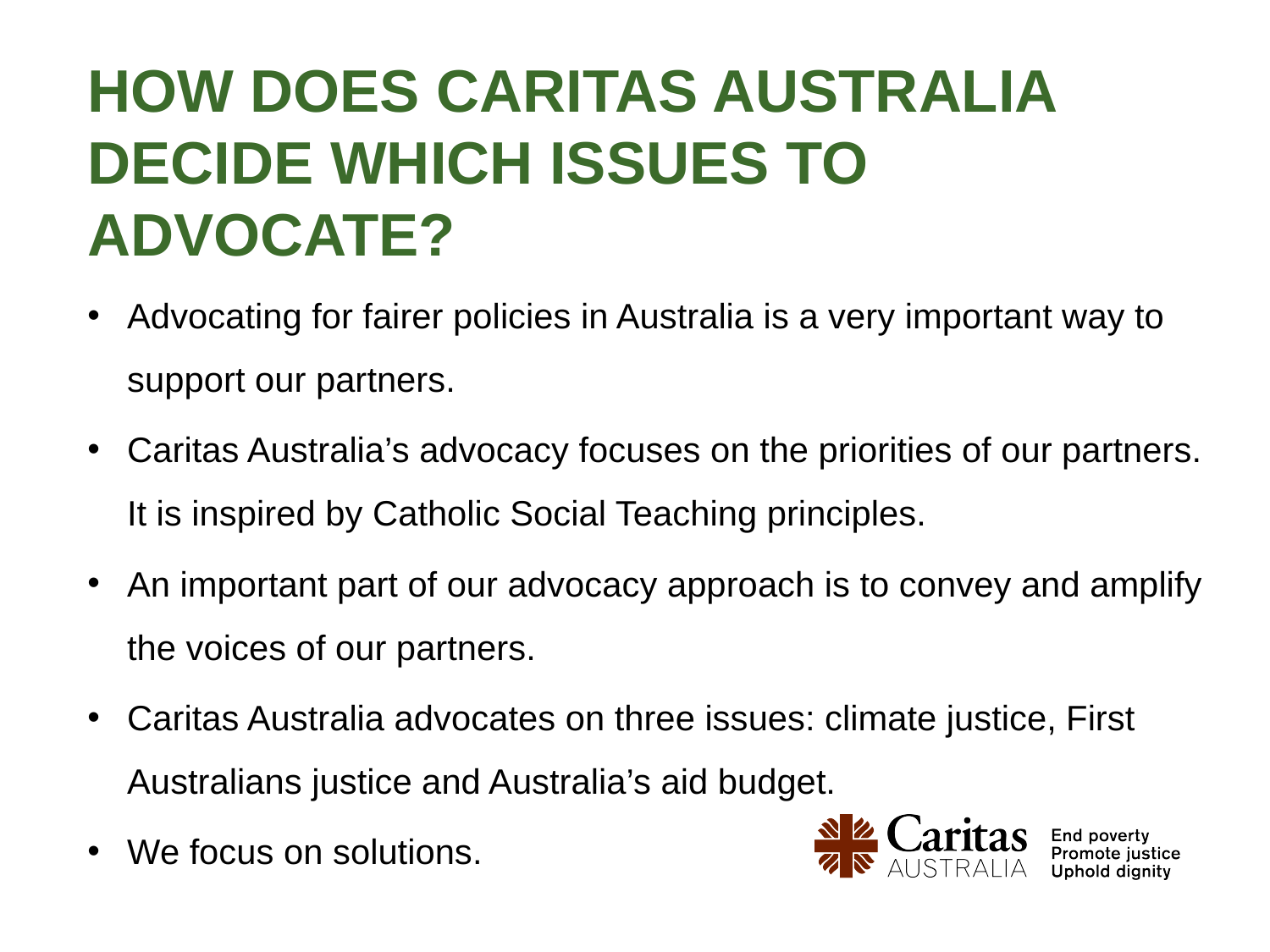

# How does caritas Australia decide which issues to advocate?
Advocating for fairer policies in Australia is a very important way to support our partners.
Caritas Australia’s advocacy focuses on the priorities of our partners. It is inspired by Catholic Social Teaching principles.
An important part of our advocacy approach is to convey and amplify the voices of our partners.
Caritas Australia advocates on three issues: climate justice, First Australians justice and Australia’s aid budget.
We focus on solutions.